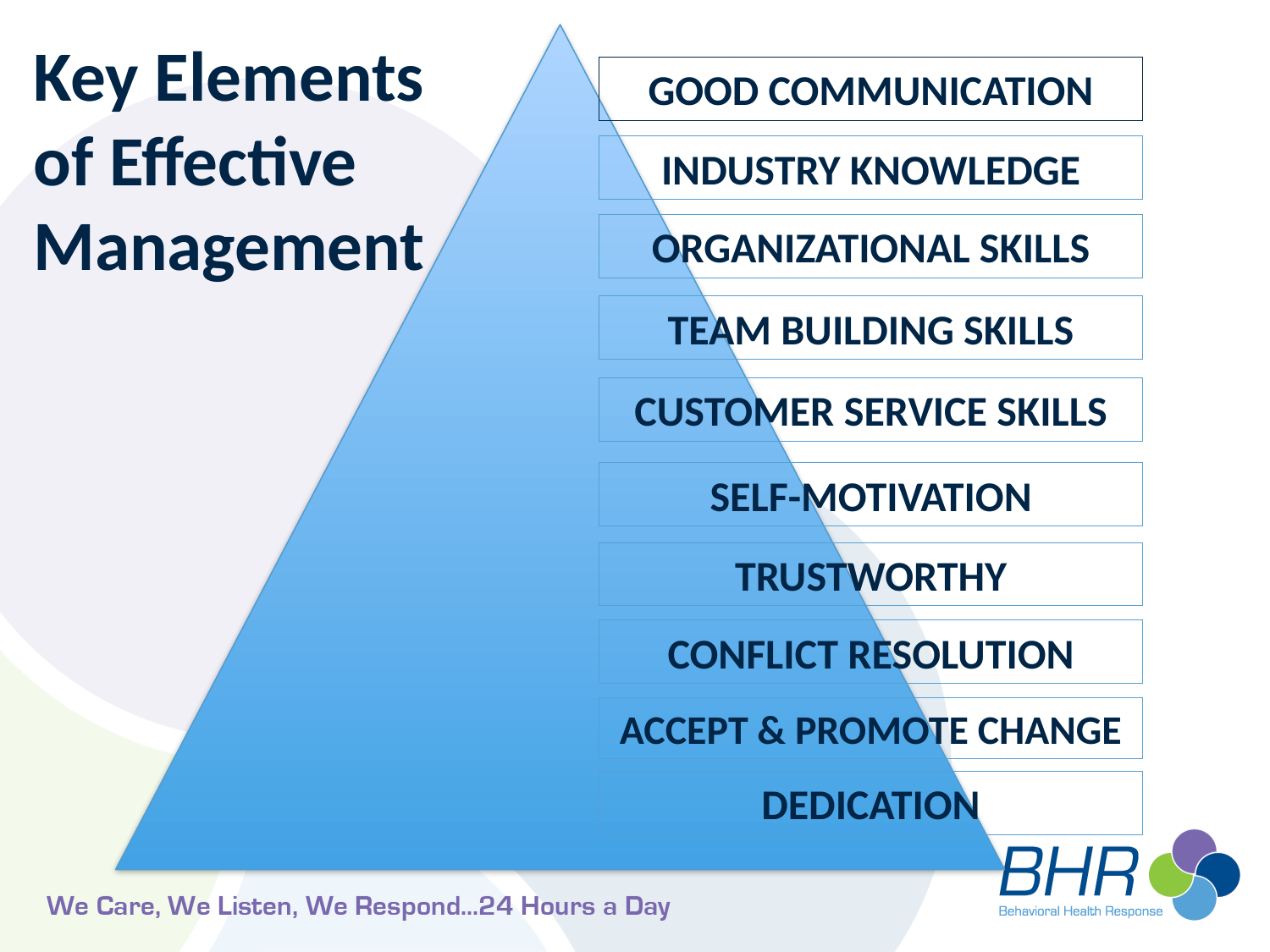

Key Elements of Effective Management

GOOD COMMUNICATION
INDUSTRY KNOWLEDGE
ORGANIZATIONAL SKILLS
TEAM BUILDING SKILLS
CUSTOMER SERVICE SKILLS
SELF-MOTIVATION
TRUSTWORTHY
CONFLICT RESOLUTION
ACCEPT & PROMOTE CHANGE
DEDICATION